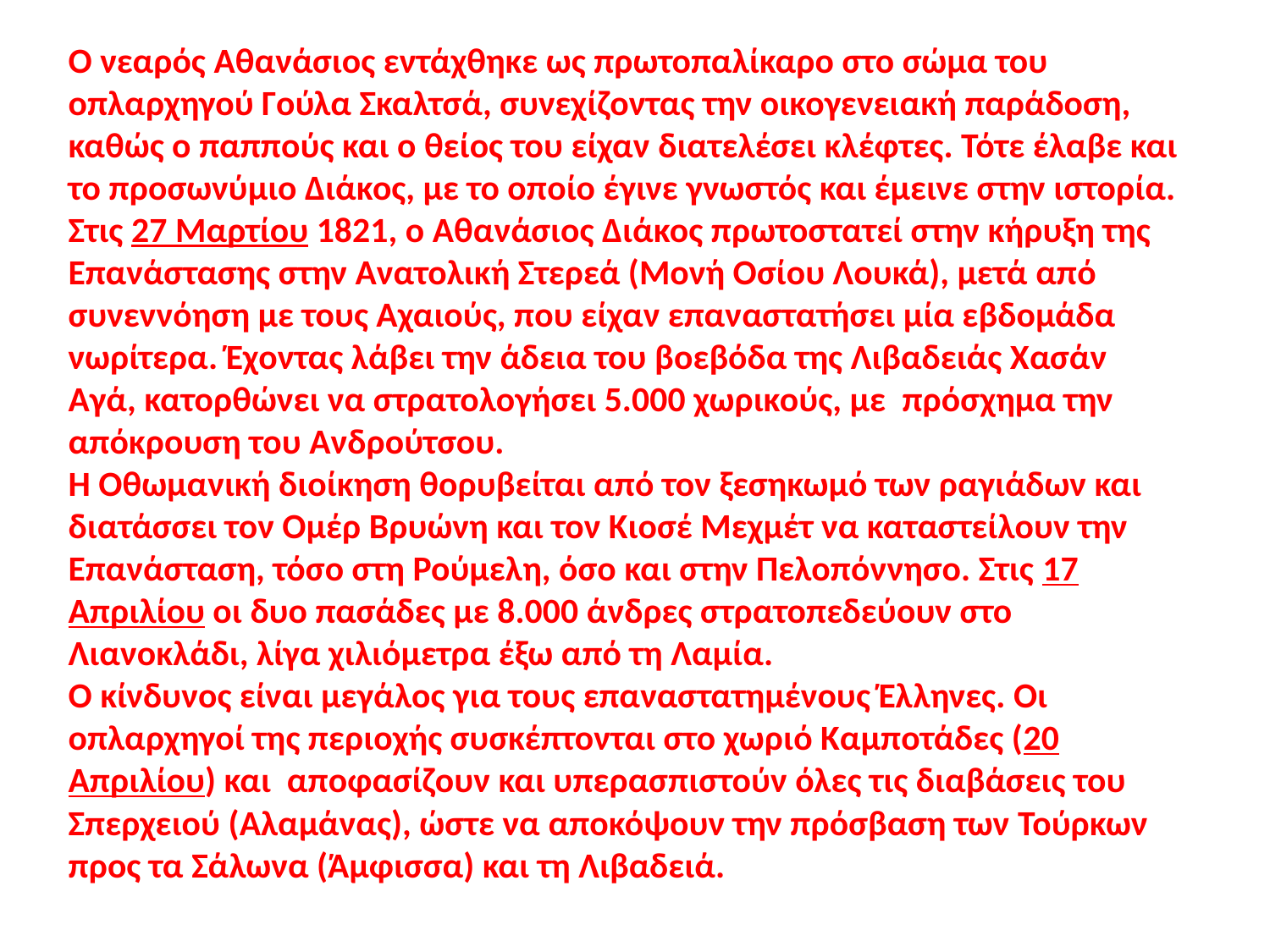

Ο νεαρός Αθανάσιος εντάχθηκε ως πρωτοπαλίκαρο στο σώμα του οπλαρχηγού Γούλα Σκαλτσά, συνεχίζοντας την οικογενειακή παράδοση, καθώς ο παππούς και ο θείος του είχαν διατελέσει κλέφτες. Τότε έλαβε και το προσωνύμιο Διάκος, με το οποίο έγινε γνωστός και έμεινε στην ιστορία.
Στις 27 Μαρτίου 1821, ο Αθανάσιος Διάκος πρωτοστατεί στην κήρυξη της Επανάστασης στην Ανατολική Στερεά (Μονή Οσίου Λουκά), μετά από συνεννόηση με τους Αχαιούς, που είχαν επαναστατήσει μία εβδομάδα νωρίτερα. Έχοντας λάβει την άδεια του βοεβόδα της Λιβαδειάς Χασάν Αγά, κατορθώνει να στρατολογήσει 5.000 χωρικούς, με  πρόσχημα την απόκρουση του Ανδρούτσου.
Η Οθωμανική διοίκηση θορυβείται από τον ξεσηκωμό των ραγιάδων και διατάσσει τον Ομέρ Βρυώνη και τον Κιοσέ Μεχμέτ να καταστείλουν την Επανάσταση, τόσο στη Ρούμελη, όσο και στην Πελοπόννησο. Στις 17 Απριλίου οι δυο πασάδες με 8.000 άνδρες στρατοπεδεύουν στο Λιανοκλάδι, λίγα χιλιόμετρα έξω από τη Λαμία.
Ο κίνδυνος είναι μεγάλος για τους επαναστατημένους Έλληνες. Οι οπλαρχηγοί της περιοχής συσκέπτονται στο χωριό Καμποτάδες (20 Απριλίου) και  αποφασίζουν και υπερασπιστούν όλες τις διαβάσεις του Σπερχειού (Αλαμάνας), ώστε να αποκόψουν την πρόσβαση των Τούρκων προς τα Σάλωνα (Άμφισσα) και τη Λιβαδειά.